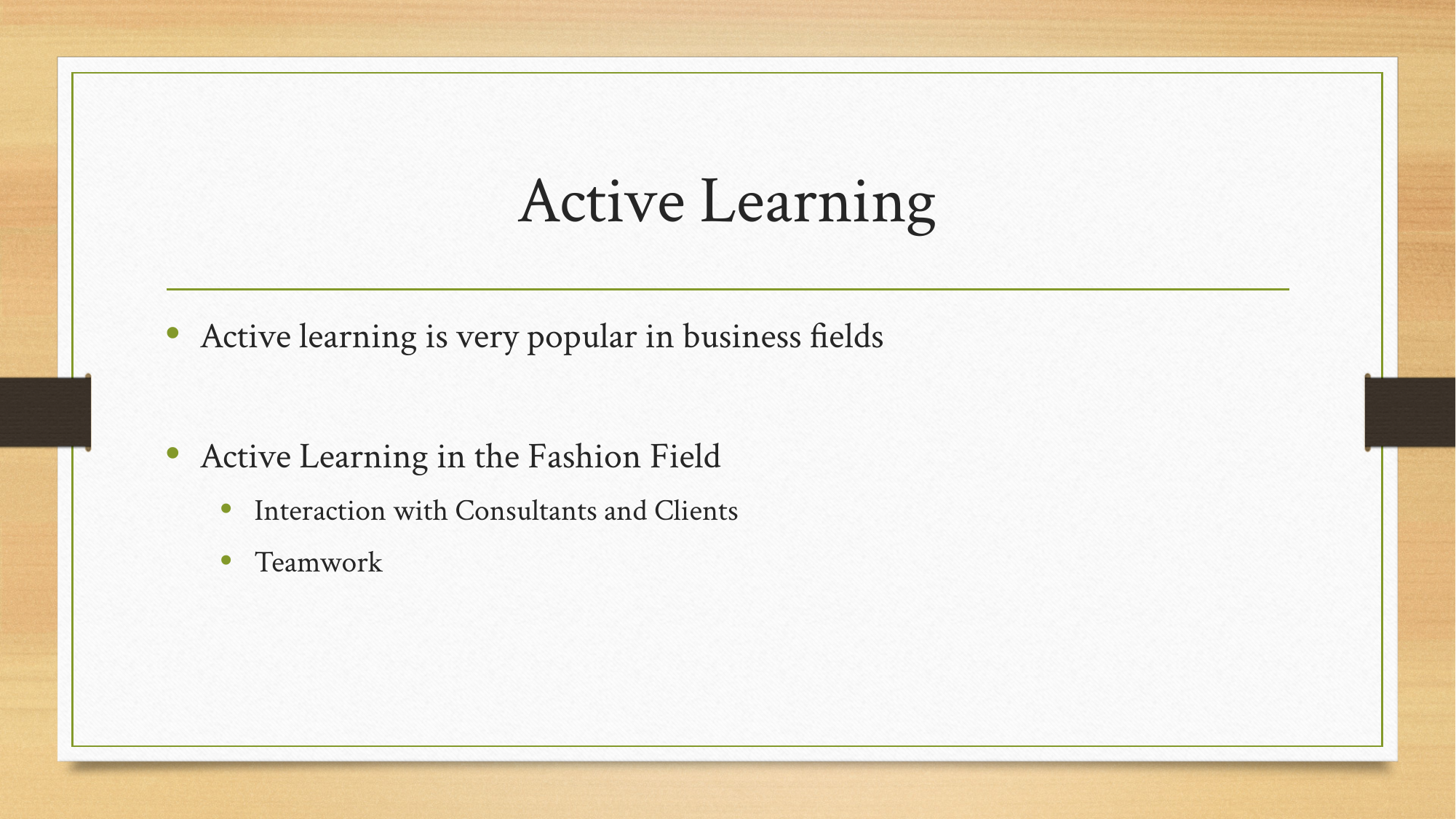

# Active Learning
Active learning is very popular in business fields

Active Learning in the Fashion Field
Interaction with Consultants and Clients
Teamwork